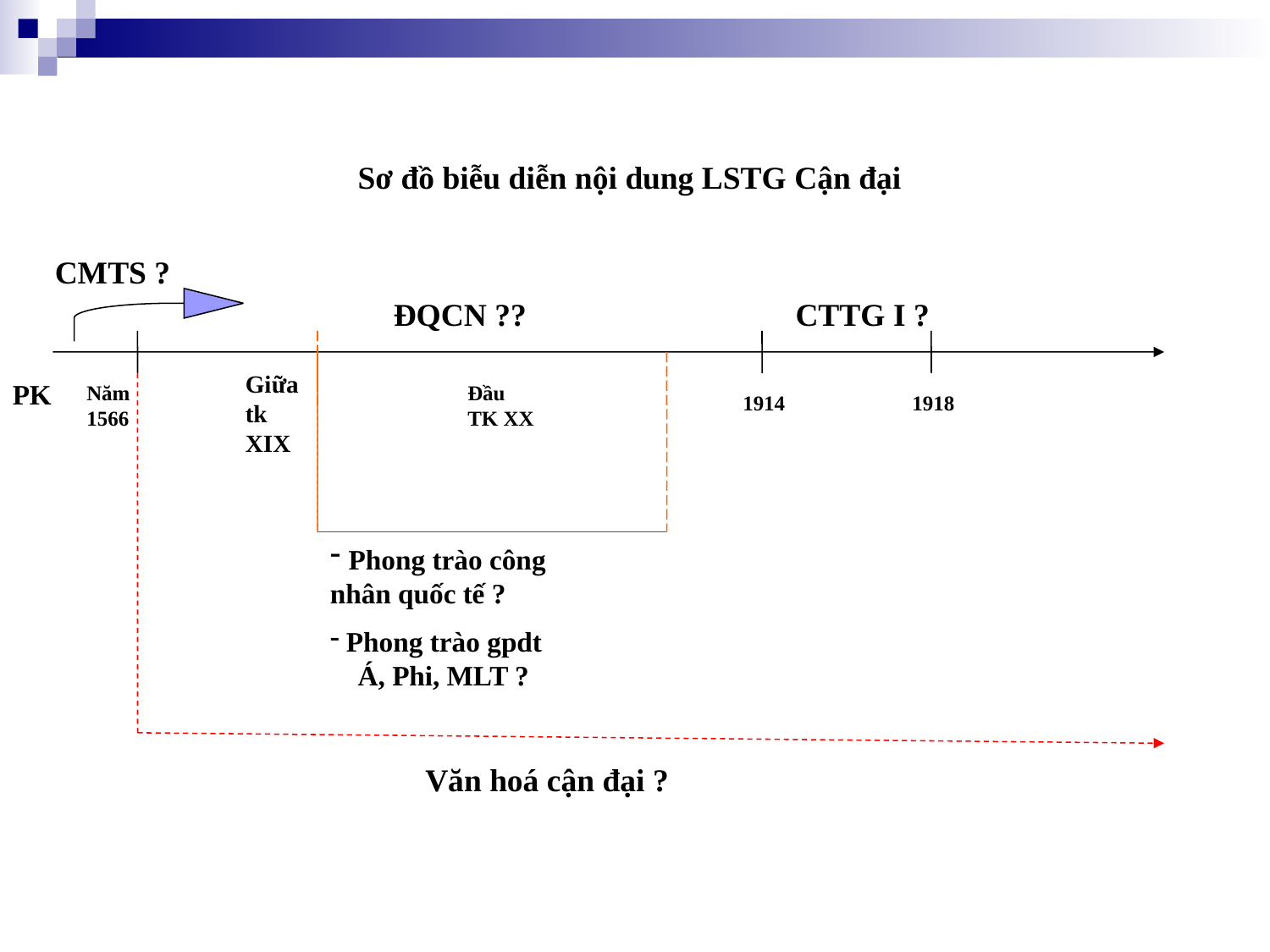

Sơ đồ biễu diễn nội dung LSTG Cận đại
CMTS ?

ĐQCN ??
CTTG I ?

Giữa tk XIX
Năm 1566

Đầu TK XX
1914
1918

 Phong trào công nhân quốc tế ?
 Phong trào gpdt     Á, Phi, MLT ?

Văn hoá cận đại ?
PK